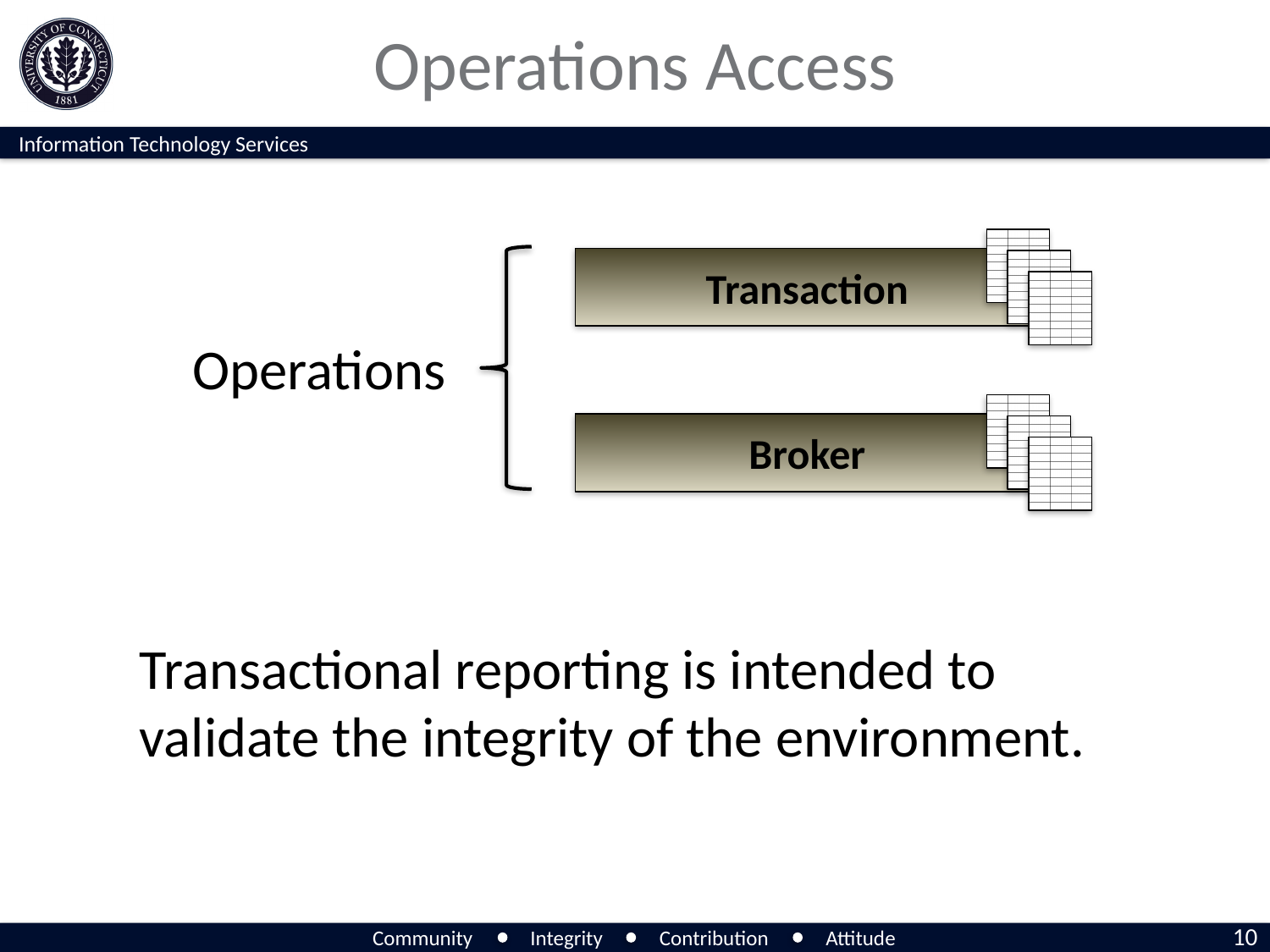

# Operations Access

Transaction

Operations

Broker
Transactional reporting is intended to validate the integrity of the environment.